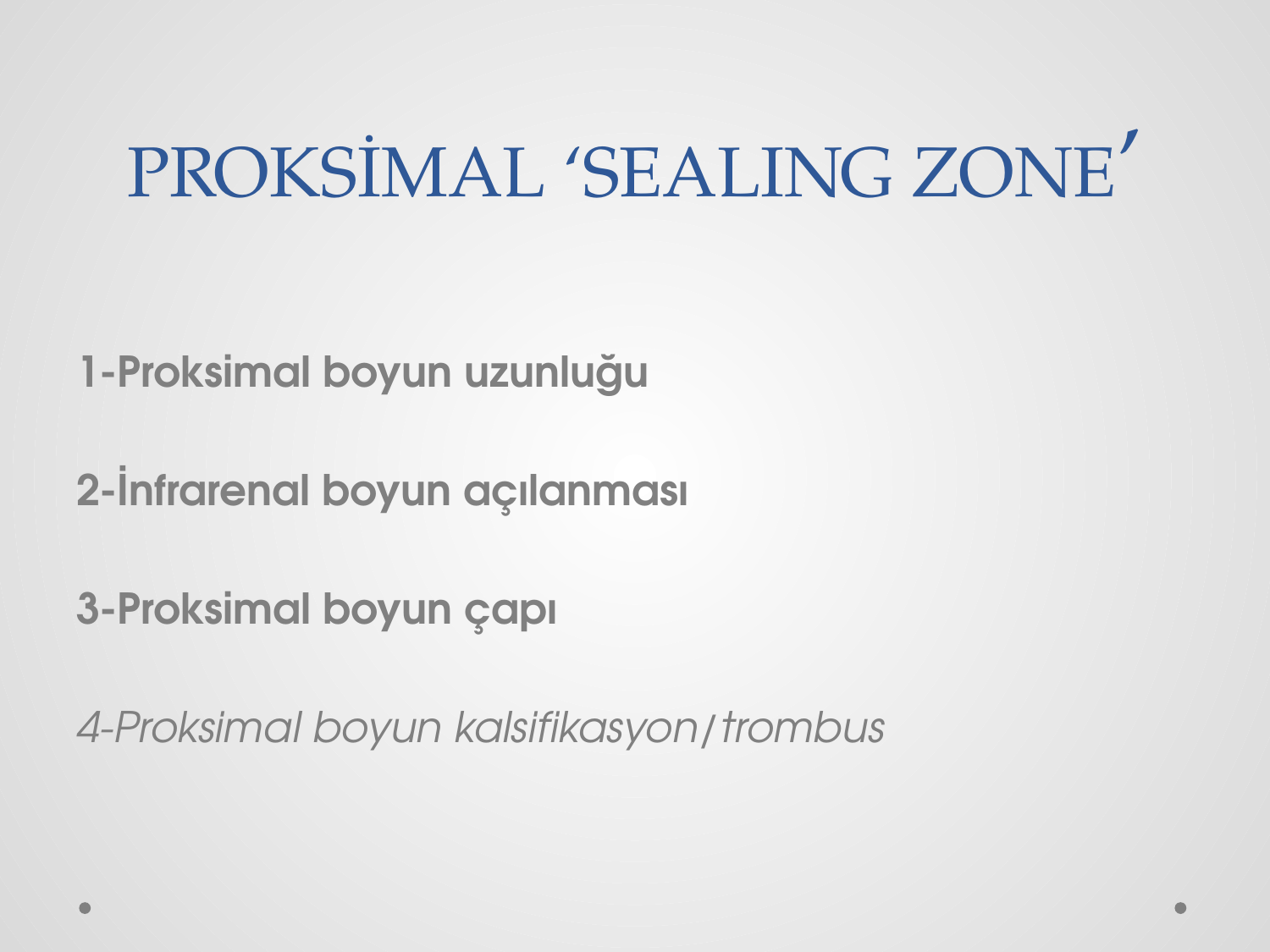

# PROKSİMAL ‘SEALING ZONE’
1-Proksimal boyun uzunluğu

2-İnfrarenal boyun açılanması

3-Proksimal boyun çapı

4-Proksimal boyun kalsifikasyon/trombus